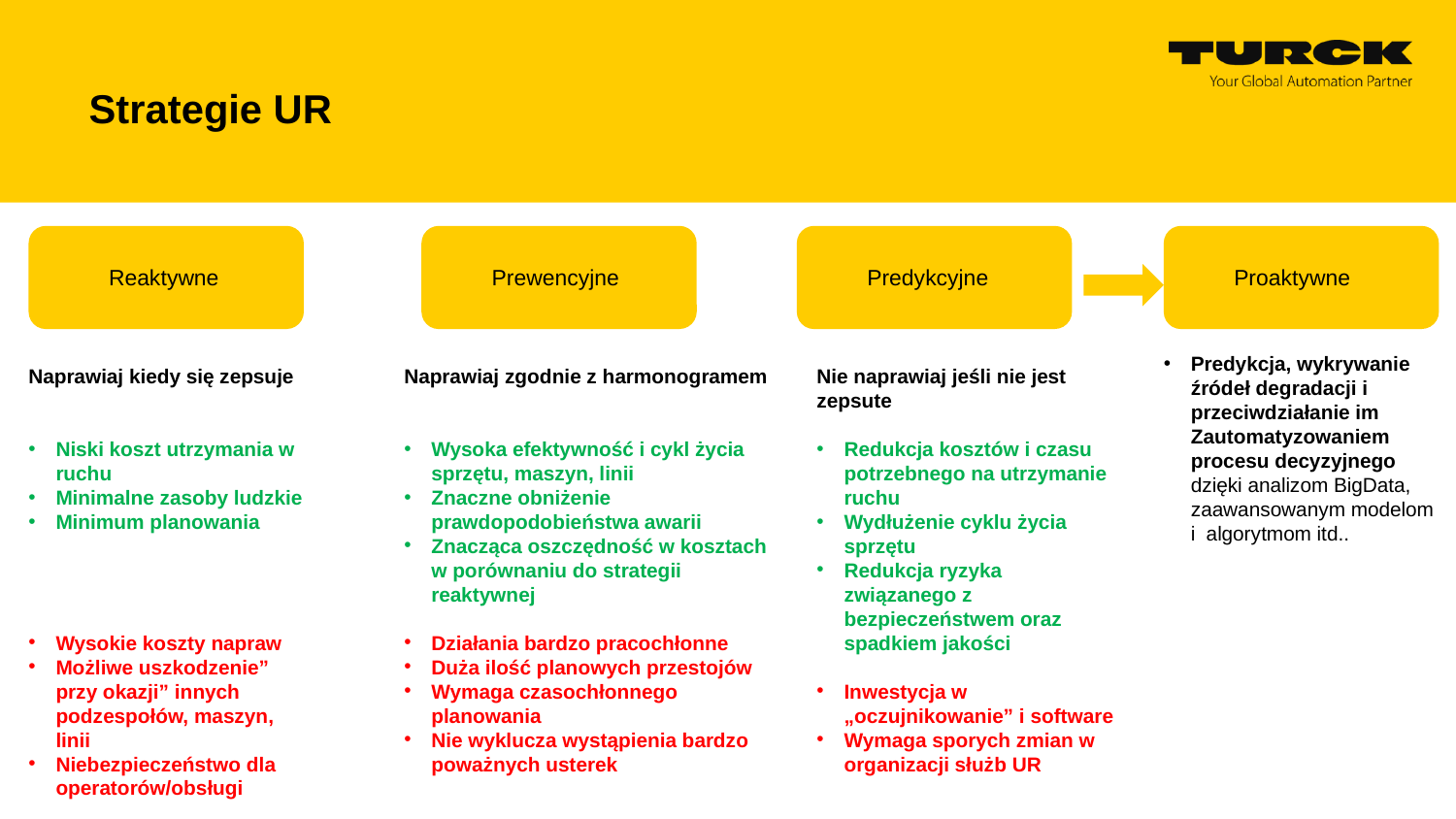

Strategie UR

Predykcyjne

Proaktywne
Reaktywne
Prewencyjne
Predykcja, wykrywanie źródeł degradacji i przeciwdziałanie im Zautomatyzowaniem procesu decyzyjnego dzięki analizom BigData, zaawansowanym modelom i  algorytmom itd..

Naprawiaj kiedy się zepsuje

Niski koszt utrzymania w ruchu
Minimalne zasoby ludzkie
Minimum planowania

Wysokie koszty napraw
Możliwe uszkodzenie” przy okazji” innych podzespołów, maszyn, linii
Niebezpieczeństwo dla operatorów/obsługi

Naprawiaj zgodnie z harmonogramem

Wysoka efektywność i cykl życia sprzętu, maszyn, linii
Znaczne obniżenie prawdopodobieństwa awarii
Znacząca oszczędność w kosztach w porównaniu do strategii reaktywnej

Działania bardzo pracochłonne
Duża ilość planowych przestojów
Wymaga czasochłonnego planowania
Nie wyklucza wystąpienia bardzo poważnych usterek

Nie naprawiaj jeśli nie jest zepsute

Redukcja kosztów i czasu potrzebnego na utrzymanie ruchu
Wydłużenie cyklu życia sprzętu
Redukcja ryzyka związanego z bezpieczeństwem oraz spadkiem jakości

Inwestycja w „oczujnikowanie” i software
Wymaga sporych zmian w organizacji służb UR